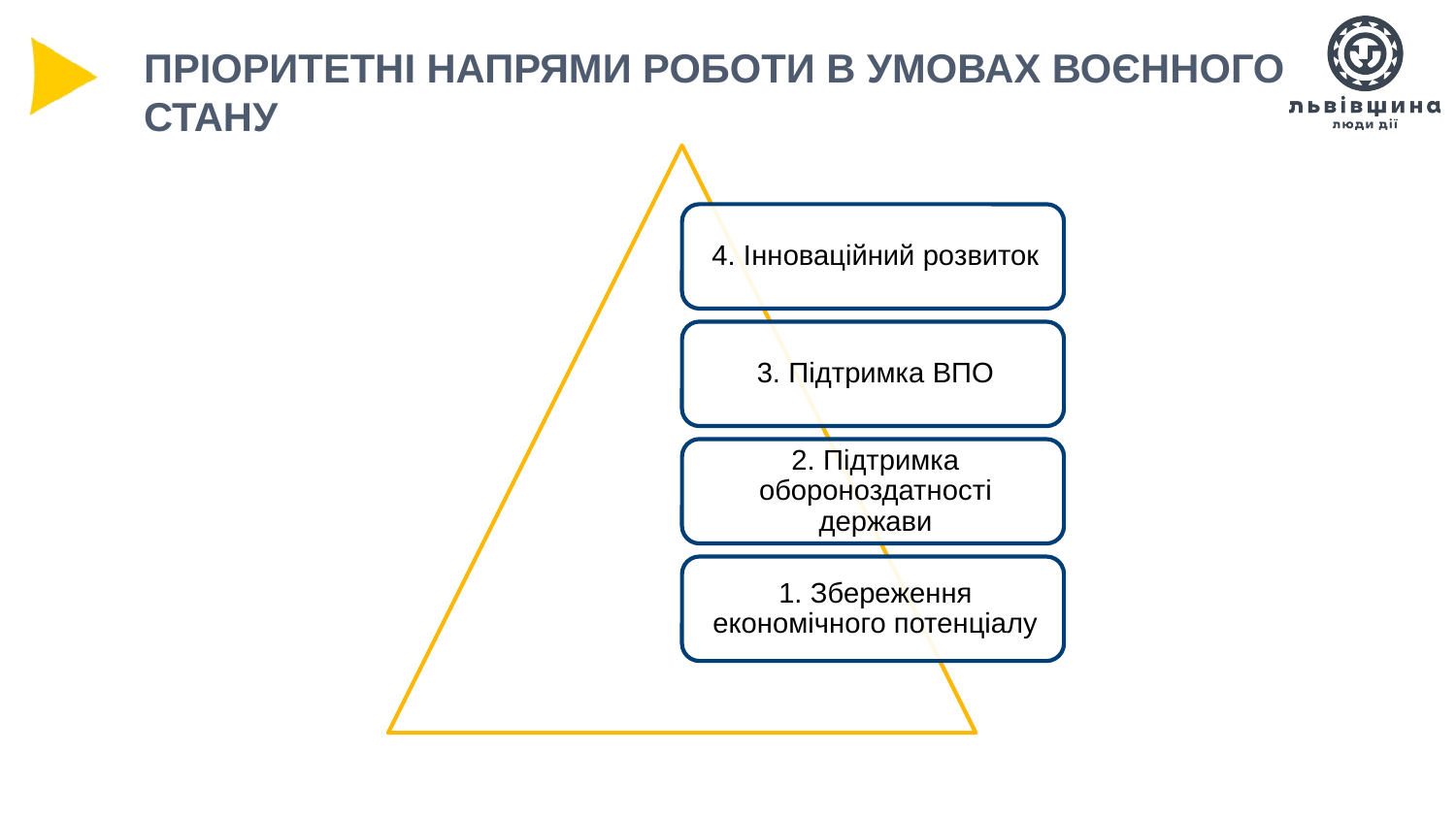

# НАЙБІЛЬШ ВАЖЛИВІ ПРОПОЗИЦІЇ. КОНКУРЕНТОСПРОМОЖНА ЕКОНОМІКА
ПРІОРИТЕТНІ НАПРЯМИ РОБОТИ В УМОВАХ ВОЄННОГО СТАНУ
4. Інноваційний розвиток
3. Підтримка ВПО
2. Підтримка обороноздатності держави
1. Збереження економічного потенціалу